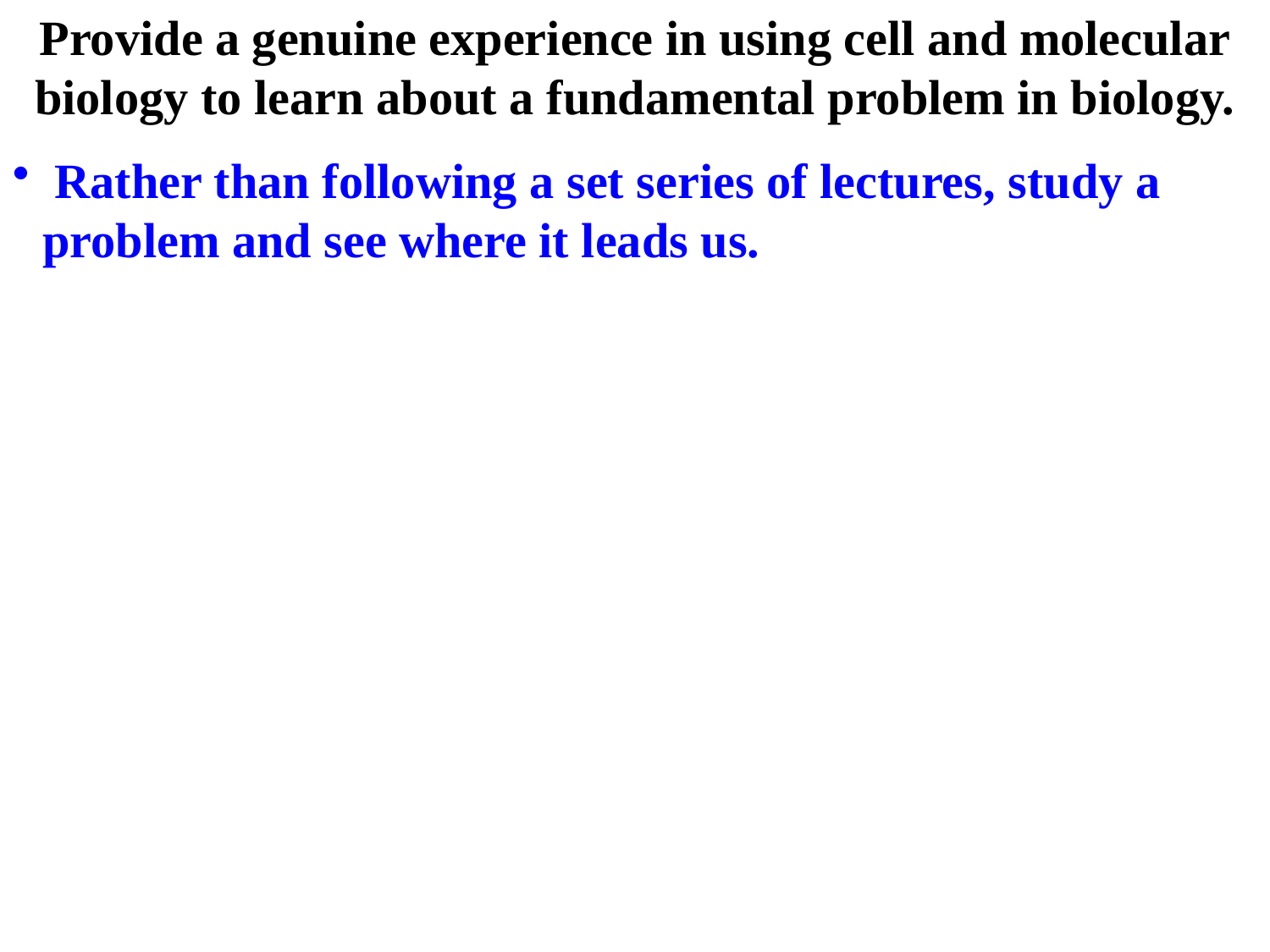

Provide a genuine experience in using cell and molecular biology to learn about a fundamental problem in biology.
 Rather than following a set series of lectures, study a problem and see where it leads us.